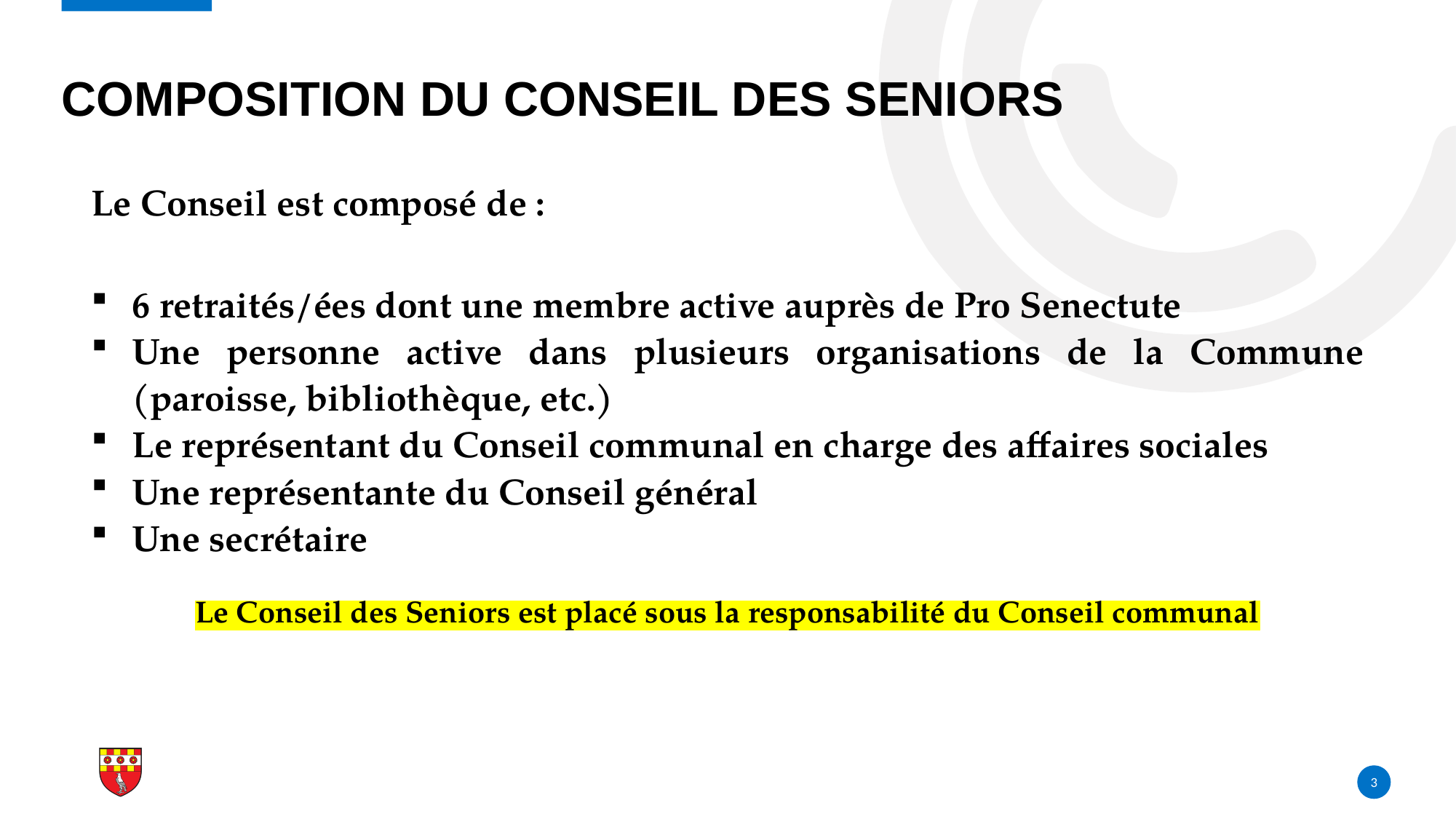

# Composition du conseil des seniors
Le Conseil est composé de :

6 retraités/ées dont une membre active auprès de Pro Senectute
Une personne active dans plusieurs organisations de la Commune (paroisse, bibliothèque, etc.)
Le représentant du Conseil communal en charge des affaires sociales
Une représentante du Conseil général
Une secrétaire

Le Conseil des Seniors est placé sous la responsabilité du Conseil communal

3